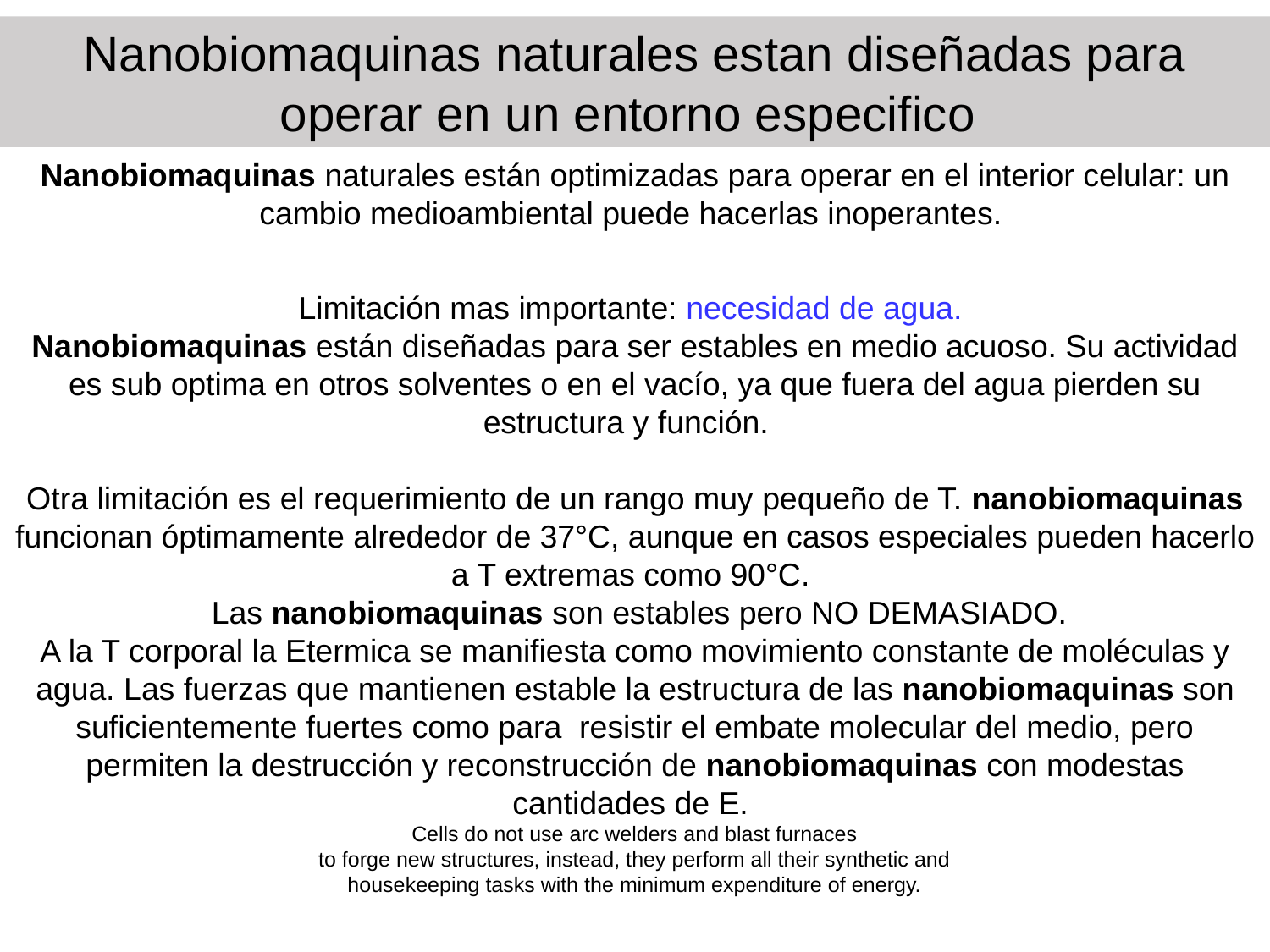

Nanobiomaquinas naturales estan diseñadas para operar en un entorno especifico
Nanobiomaquinas naturales están optimizadas para operar en el interior celular: un cambio medioambiental puede hacerlas inoperantes.
Limitación mas importante: necesidad de agua.
Nanobiomaquinas están diseñadas para ser estables en medio acuoso. Su actividad es sub optima en otros solventes o en el vacío, ya que fuera del agua pierden su estructura y función.
Otra limitación es el requerimiento de un rango muy pequeño de T. nanobiomaquinas funcionan óptimamente alrededor de 37°C, aunque en casos especiales pueden hacerlo a T extremas como 90°C.
 Las nanobiomaquinas son estables pero NO DEMASIADO.
A la T corporal la Etermica se manifiesta como movimiento constante de moléculas y agua. Las fuerzas que mantienen estable la estructura de las nanobiomaquinas son suficientemente fuertes como para  resistir el embate molecular del medio, pero permiten la destrucción y reconstrucción de nanobiomaquinas con modestas cantidades de E.
Cells do not use arc welders and blast furnaces
to forge new structures, instead, they perform all their synthetic and
housekeeping tasks with the minimum expenditure of energy.